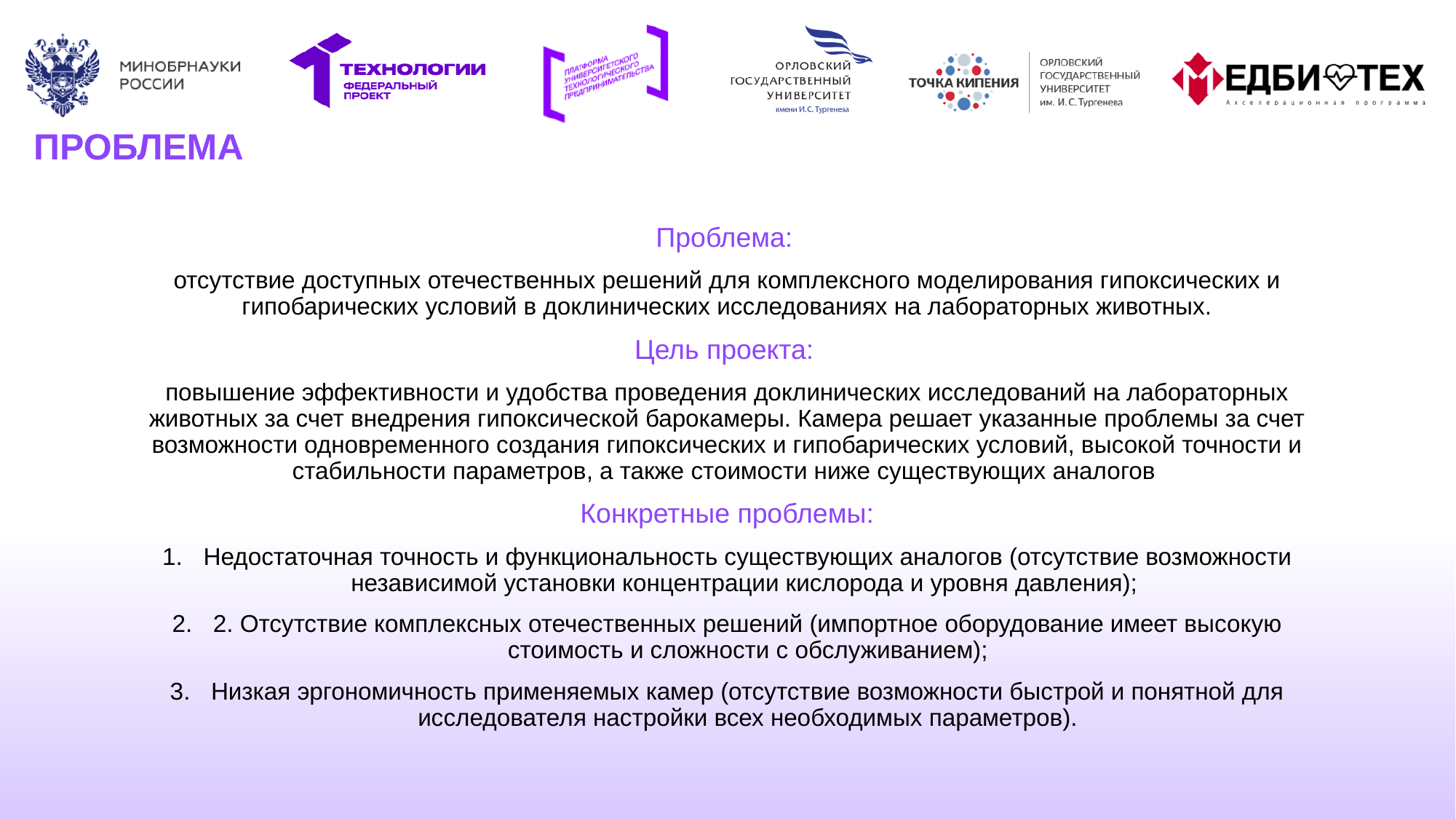

# ПРОБЛЕМА
Проблема:
отсутствие доступных отечественных решений для комплексного моделирования гипоксических и гипобарических условий в доклинических исследованиях на лабораторных животных.
Цель проекта:
повышение эффективности и удобства проведения доклинических исследований на лабораторных животных за счет внедрения гипоксической барокамеры. Камера решает указанные проблемы за счет возможности одновременного создания гипоксических и гипобарических условий, высокой точности и стабильности параметров, а также стоимости ниже существующих аналогов
 Конкретные проблемы:
Недостаточная точность и функциональность существующих аналогов (отсутствие возможности независимой установки концентрации кислорода и уровня давления);
2. Отсутствие комплексных отечественных решений (импортное оборудование имеет высокую стоимость и сложности с обслуживанием);
Низкая эргономичность применяемых камер (отсутствие возможности быстрой и понятной для исследователя настройки всех необходимых параметров).